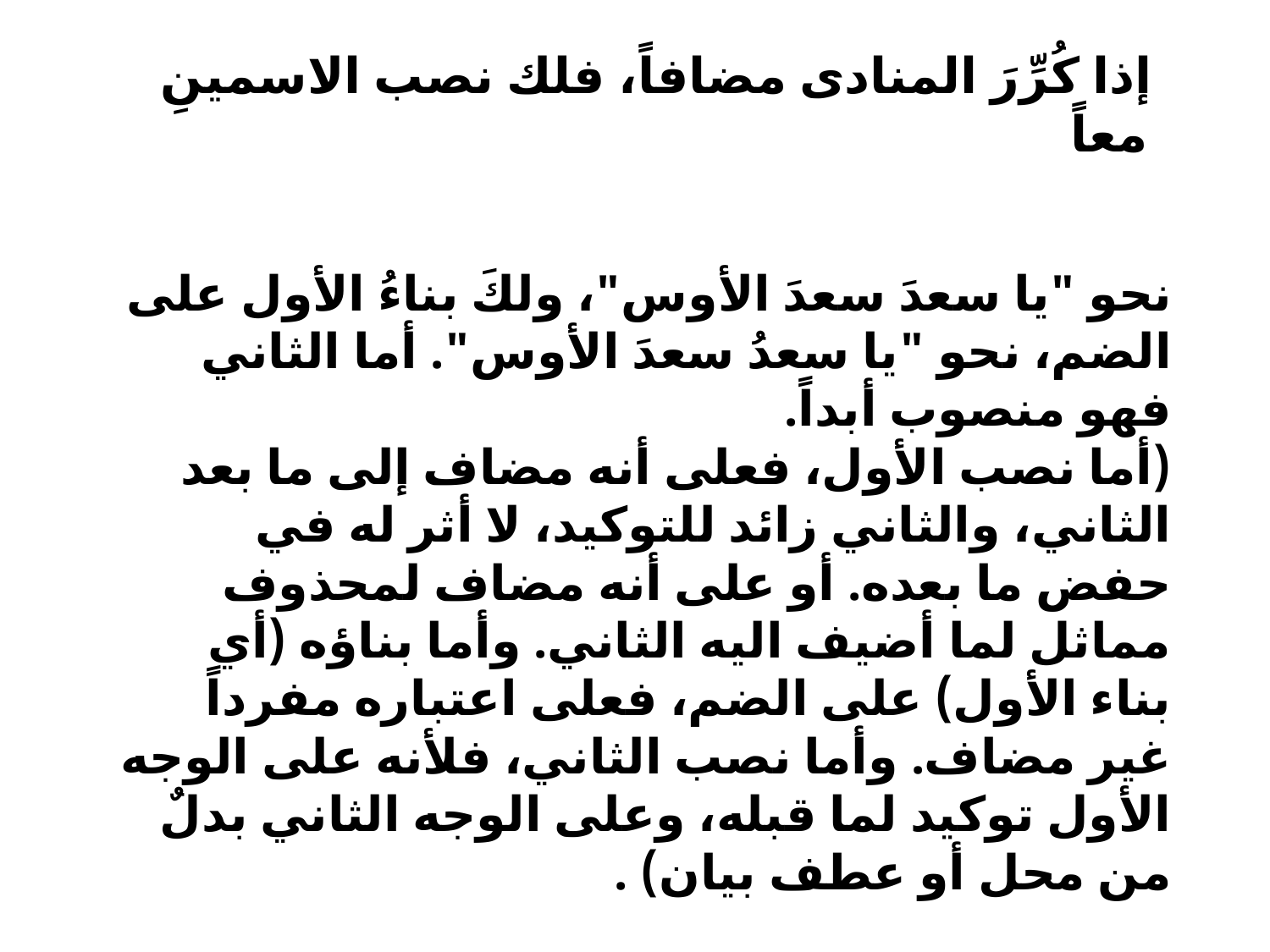

إذا كُرِّرَ المنادى مضافاً، فلك نصب الاسمينِ معاً
# نحو "يا سعدَ سعدَ الأوس"، ولكَ بناءُ الأول على الضم، نحو "يا سعدُ سعدَ الأوس". أما الثاني فهو منصوب أبداً. (أما نصب الأول، فعلى أنه مضاف إلى ما بعد الثاني، والثاني زائد للتوكيد، لا أثر له في حفض ما بعده. أو على أنه مضاف لمحذوف مماثل لما أضيف اليه الثاني. وأما بناؤه (أي بناء الأول) على الضم، فعلى اعتباره مفرداً غير مضاف. وأما نصب الثاني، فلأنه على الوجه الأول توكيد لما قبله، وعلى الوجه الثاني بدلٌ من محل أو عطف بيان) .